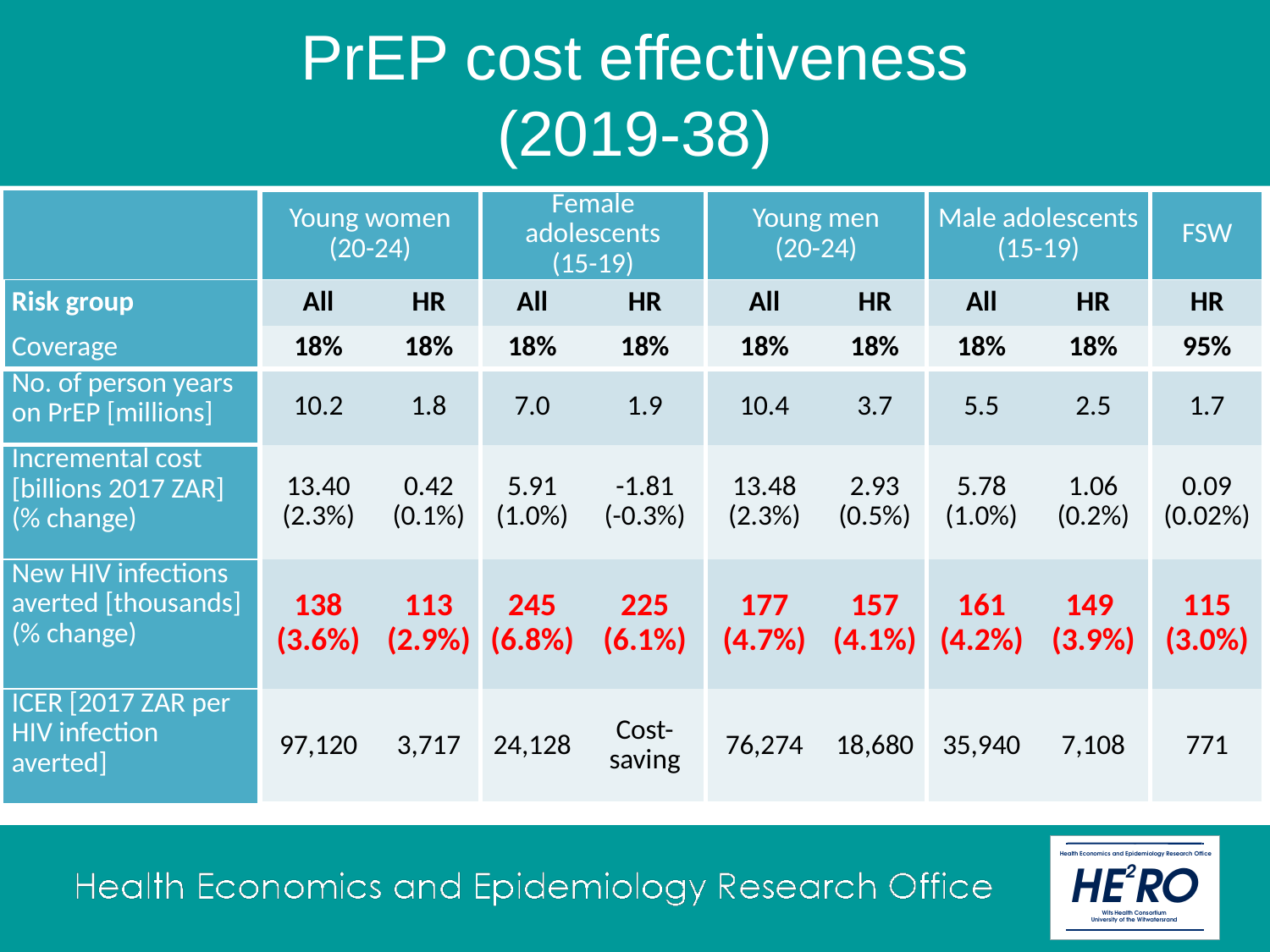

# PrEP cost effectiveness (2019-38)
|  | Young women (20-24) |  | Female adolescents (15-19) |  | Young men (20-24) |  | Male adolescents (15-19) |  | FSW |
| --- | --- | --- | --- | --- | --- | --- | --- | --- | --- |
| Risk group | All | HR | All | HR | All | HR | All | HR | HR |
| Coverage | 18% | 18% | 18% | 18% | 18% | 18% | 18% | 18% | 95% |
| No. of person years on PrEP [millions] | 10.2 | 1.8 | 7.0 | 1.9 | 10.4 | 3.7 | 5.5 | 2.5 | 1.7 |
| Incremental cost [billions 2017 ZAR] (% change) | 13.40 (2.3%) | 0.42 (0.1%) | 5.91 (1.0%) | -1.81 (-0.3%) | 13.48 (2.3%) | 2.93 (0.5%) | 5.78 (1.0%) | 1.06 (0.2%) | 0.09 (0.02%) |
| New HIV infections averted [thousands] (% change) | 138 (3.6%) | 113 (2.9%) | 245 (6.8%) | 225 (6.1%) | 177 (4.7%) | 157 (4.1%) | 161 (4.2%) | 149 (3.9%) | 115 (3.0%) |
| ICER [2017 ZAR per HIV infection averted] | 97,120 | 3,717 | 24,128 | Cost- saving | 76,274 | 18,680 | 35,940 | 7,108 | 771 |